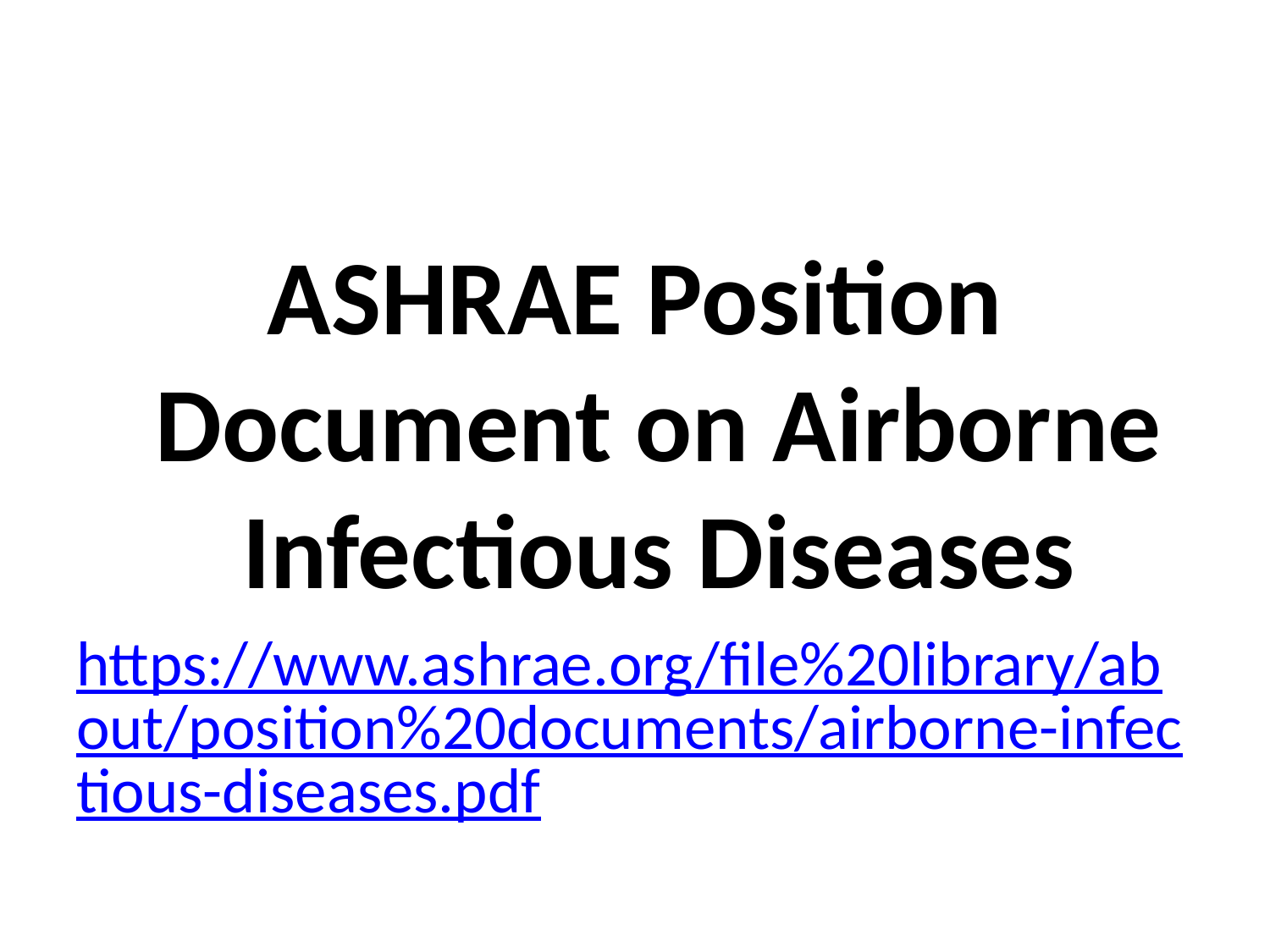

#
ASHRAE Position Document on Airborne Infectious Diseases
https://www.ashrae.org/file%20library/about/position%20documents/airborne-infectious-diseases.pdf